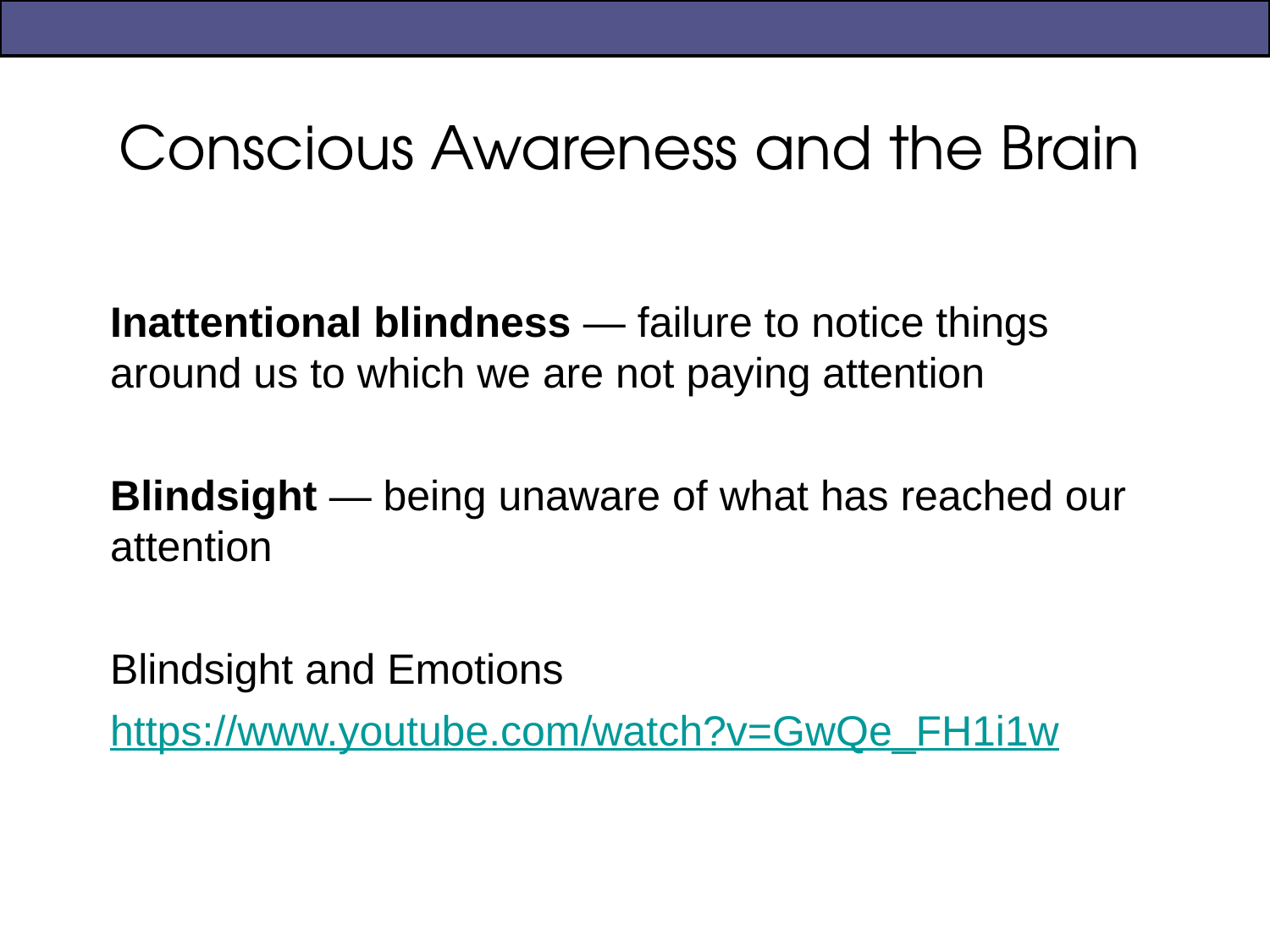

# Conscious Awareness and the Brain
Inattentional blindness — failure to notice things around us to which we are not paying attention

Blindsight — being unaware of what has reached our attention

Blindsight and Emotions
https://www.youtube.com/watch?v=GwQe_FH1i1w